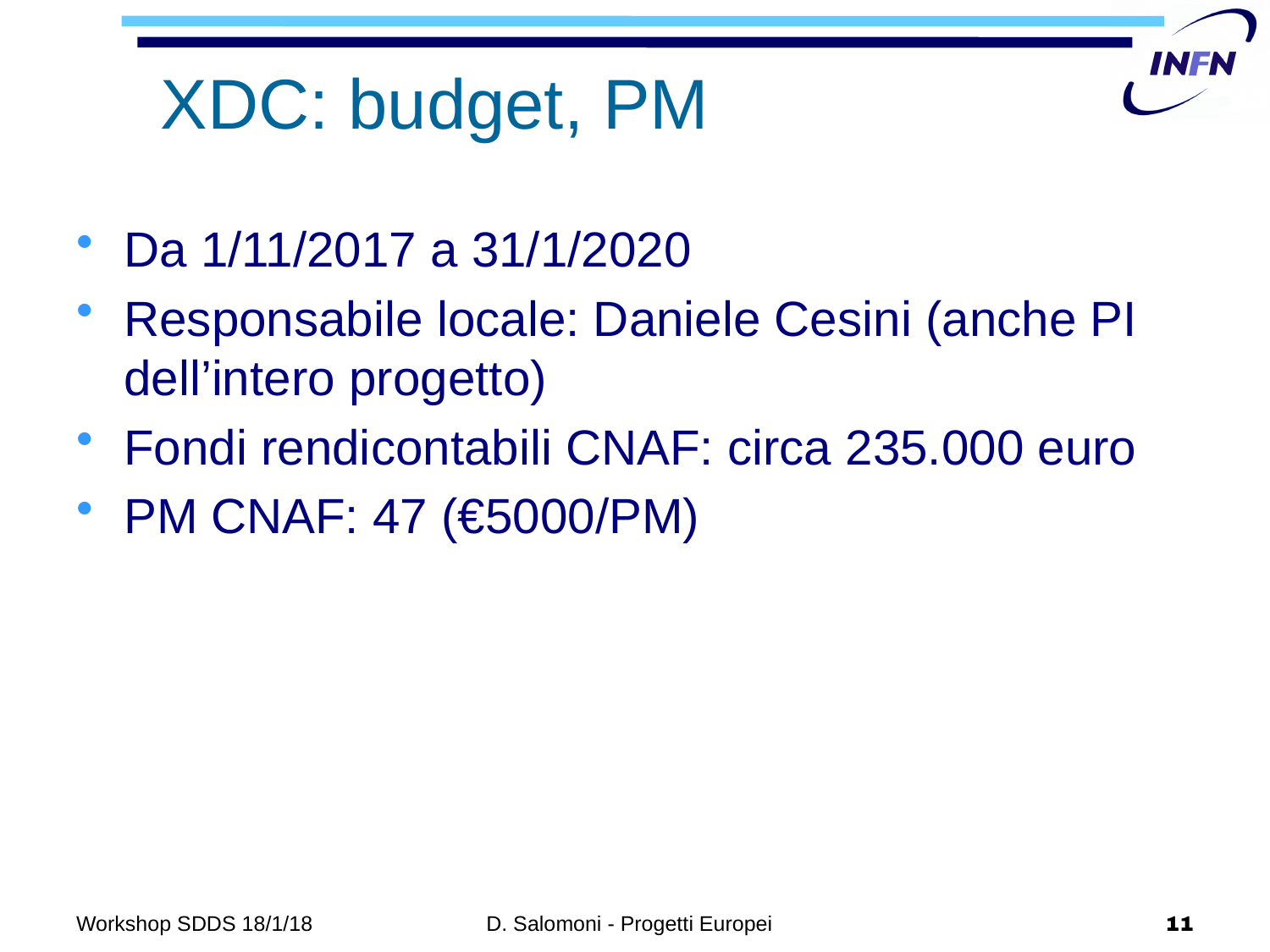

# XDC: budget, PM
Da 1/11/2017 a 31/1/2020
Responsabile locale: Daniele Cesini (anche PI dell’intero progetto)
Fondi rendicontabili CNAF: circa 235.000 euro
PM CNAF: 47 (€5000/PM)
Workshop SDDS 18/1/18
D. Salomoni - Progetti Europei
11